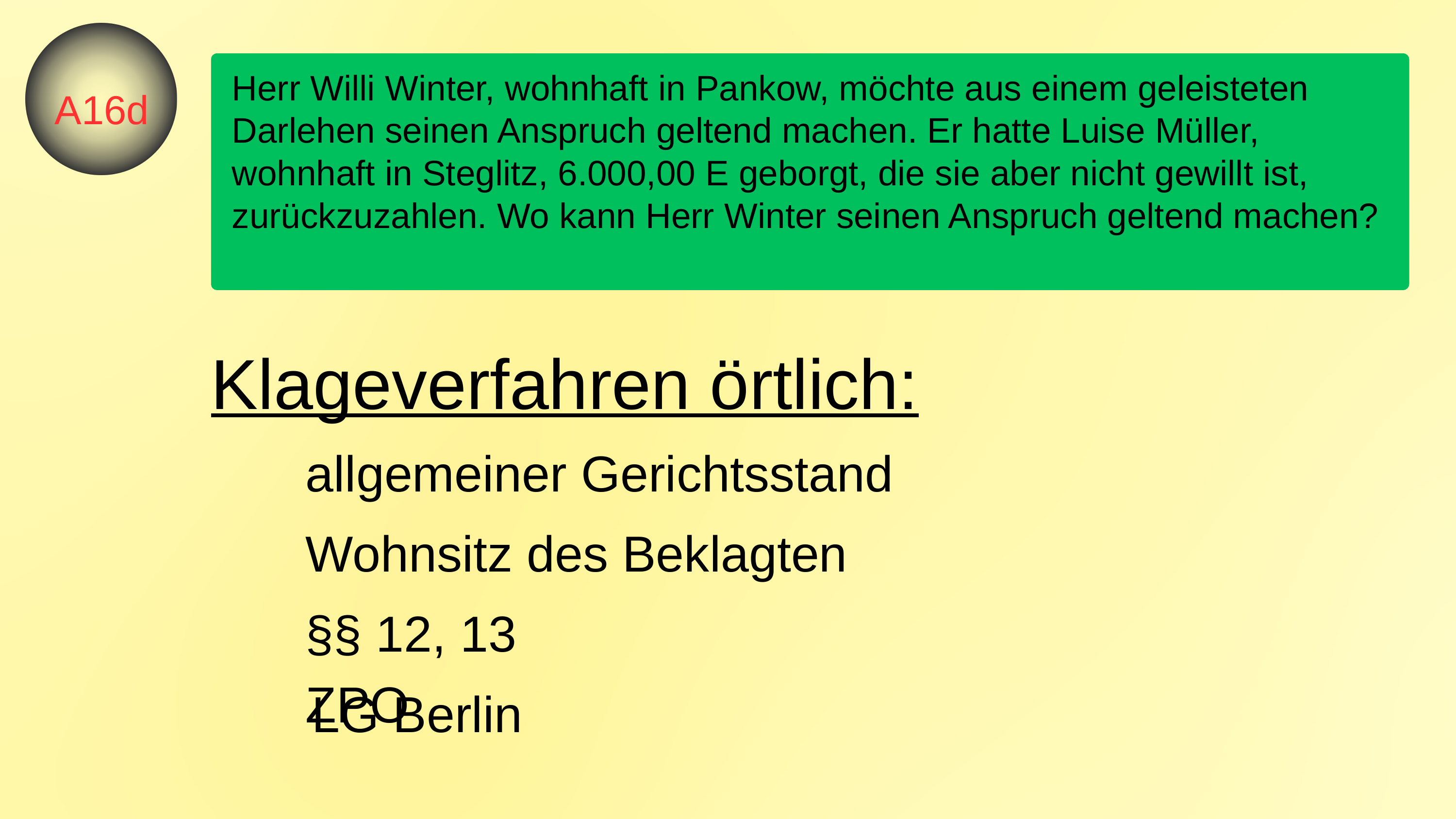

Herr Willi Winter, wohnhaft in Pankow, möchte aus einem geleisteten Darlehen seinen Anspruch geltend machen. Er hatte Luise Müller, wohnhaft in Steglitz, 6.000,00 E geborgt, die sie aber nicht gewillt ist, zurückzuzahlen. Wo kann Herr Winter seinen Anspruch geltend machen?
A16d
Klageverfahren örtlich:
allgemeiner Gerichtsstand
Wohnsitz des Beklagten
§§ 12, 13 ZPO
LG Berlin